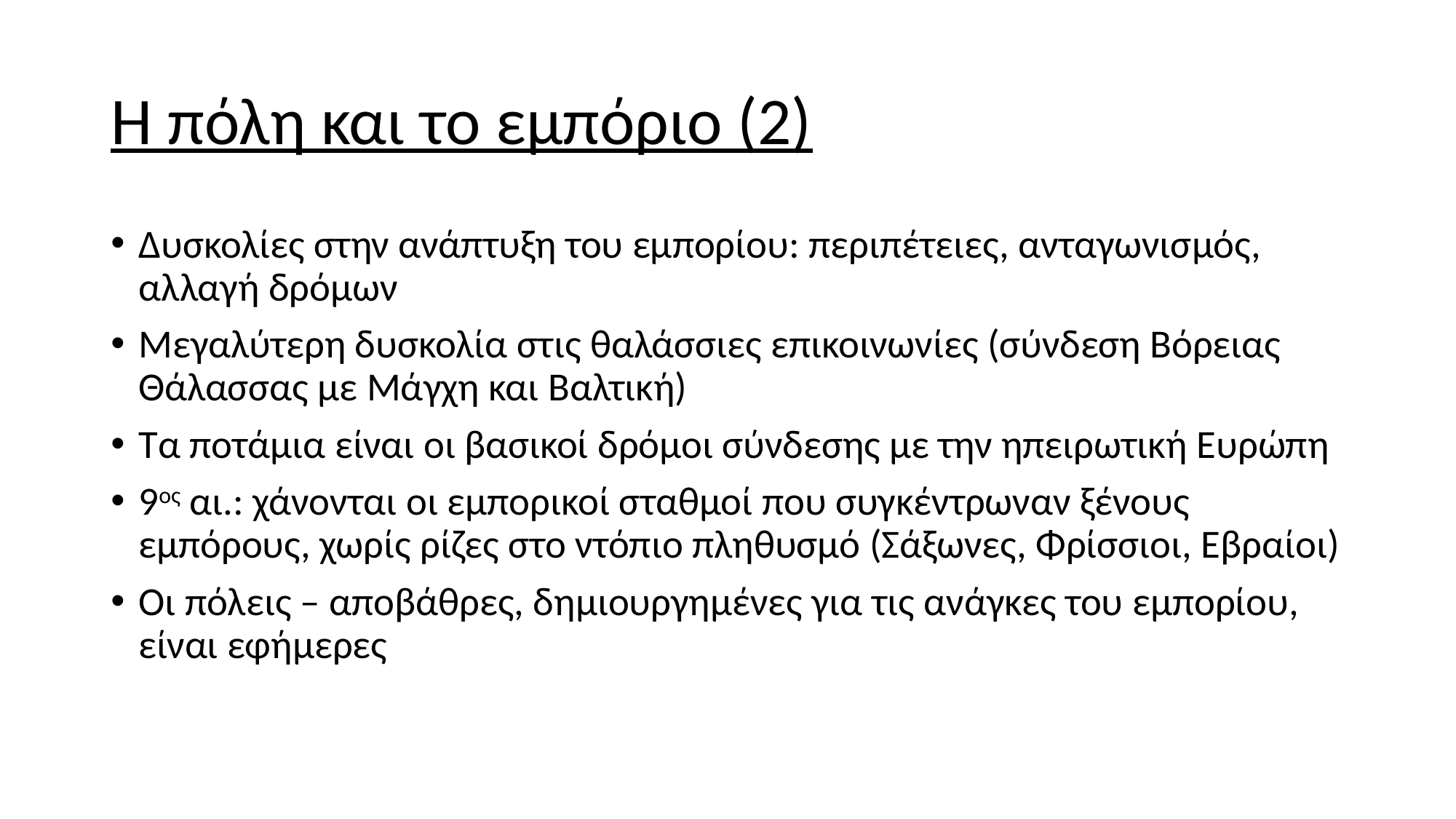

# Η πόλη και το εμπόριο (2)
Δυσκολίες στην ανάπτυξη του εμπορίου: περιπέτειες, ανταγωνισμός, αλλαγή δρόμων
Μεγαλύτερη δυσκολία στις θαλάσσιες επικοινωνίες (σύνδεση Βόρειας Θάλασσας με Μάγχη και Βαλτική)
Τα ποτάμια είναι οι βασικοί δρόμοι σύνδεσης με την ηπειρωτική Ευρώπη
9ος αι.: χάνονται οι εμπορικοί σταθμοί που συγκέντρωναν ξένους εμπόρους, χωρίς ρίζες στο ντόπιο πληθυσμό (Σάξωνες, Φρίσσιοι, Εβραίοι)
Οι πόλεις – αποβάθρες, δημιουργημένες για τις ανάγκες του εμπορίου, είναι εφήμερες